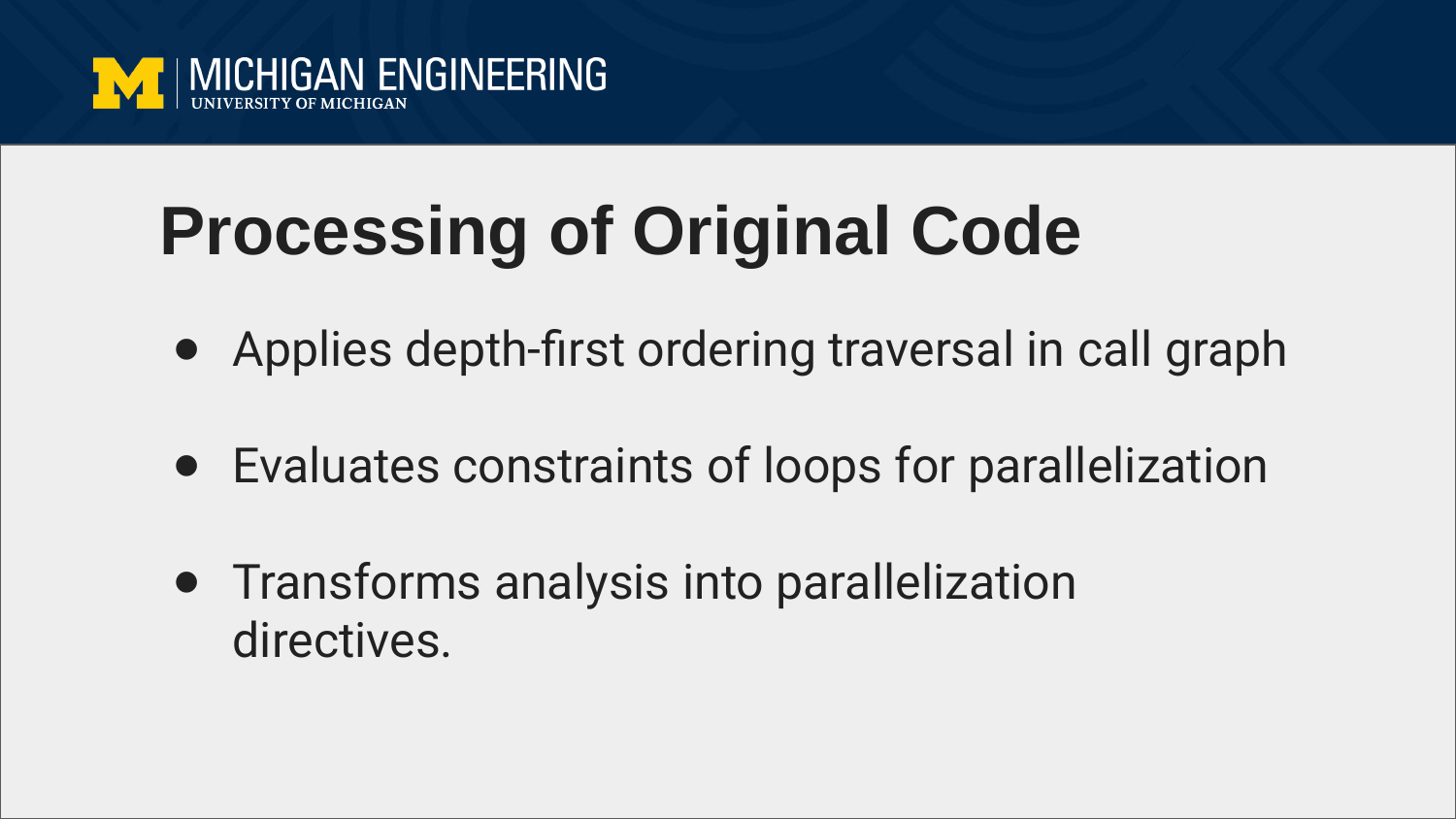

# Processing of Original Code
Applies depth-first ordering traversal in call graph

Evaluates constraints of loops for parallelization

Transforms analysis into parallelization directives.